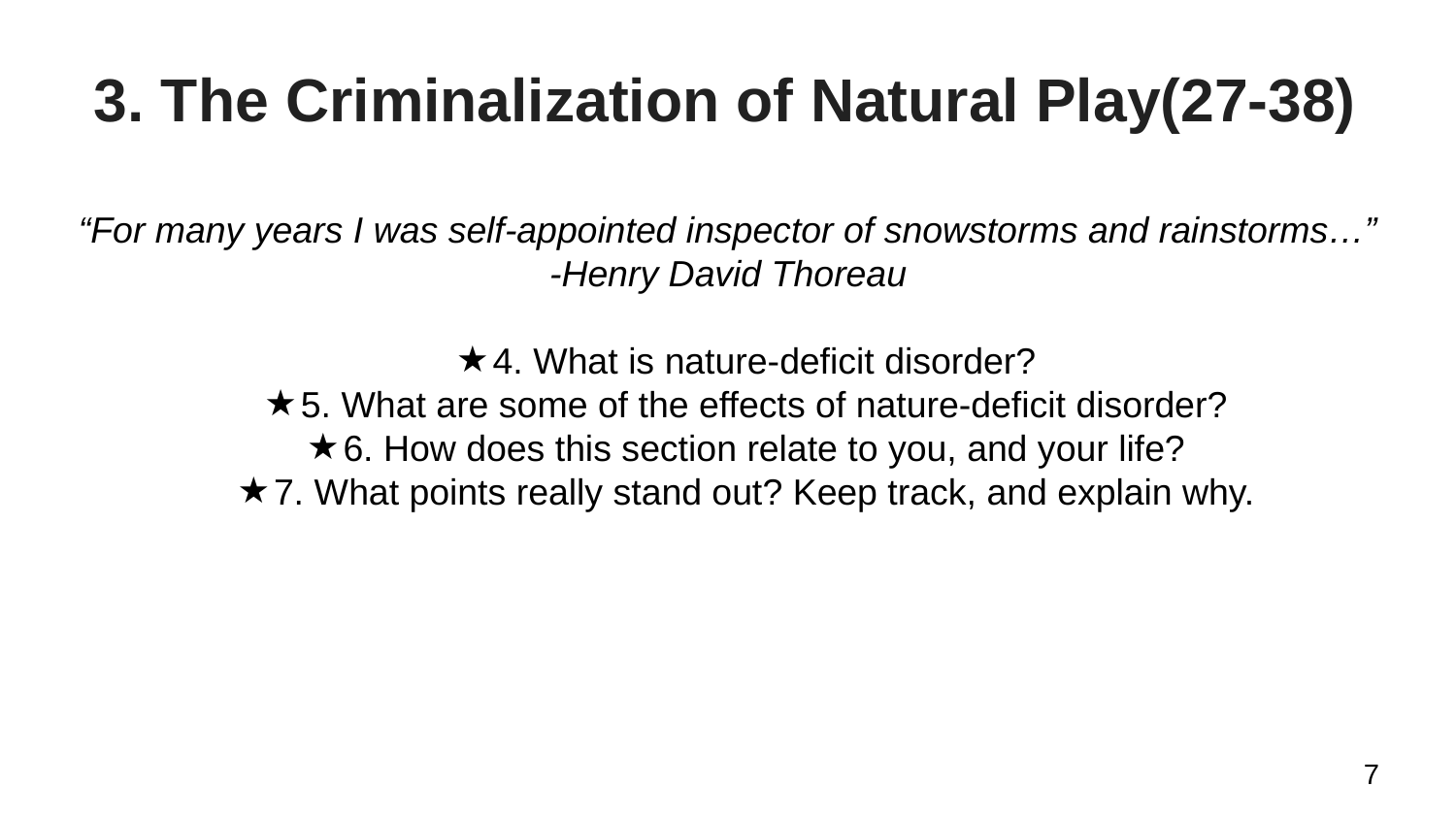

# 3. The Criminalization of Natural Play(27-38)
“For many years I was self-appointed inspector of snowstorms and rainstorms…”
-Henry David Thoreau

4. What is nature-deficit disorder?
5. What are some of the effects of nature-deficit disorder?
6. How does this section relate to you, and your life?
7. What points really stand out? Keep track, and explain why.

7